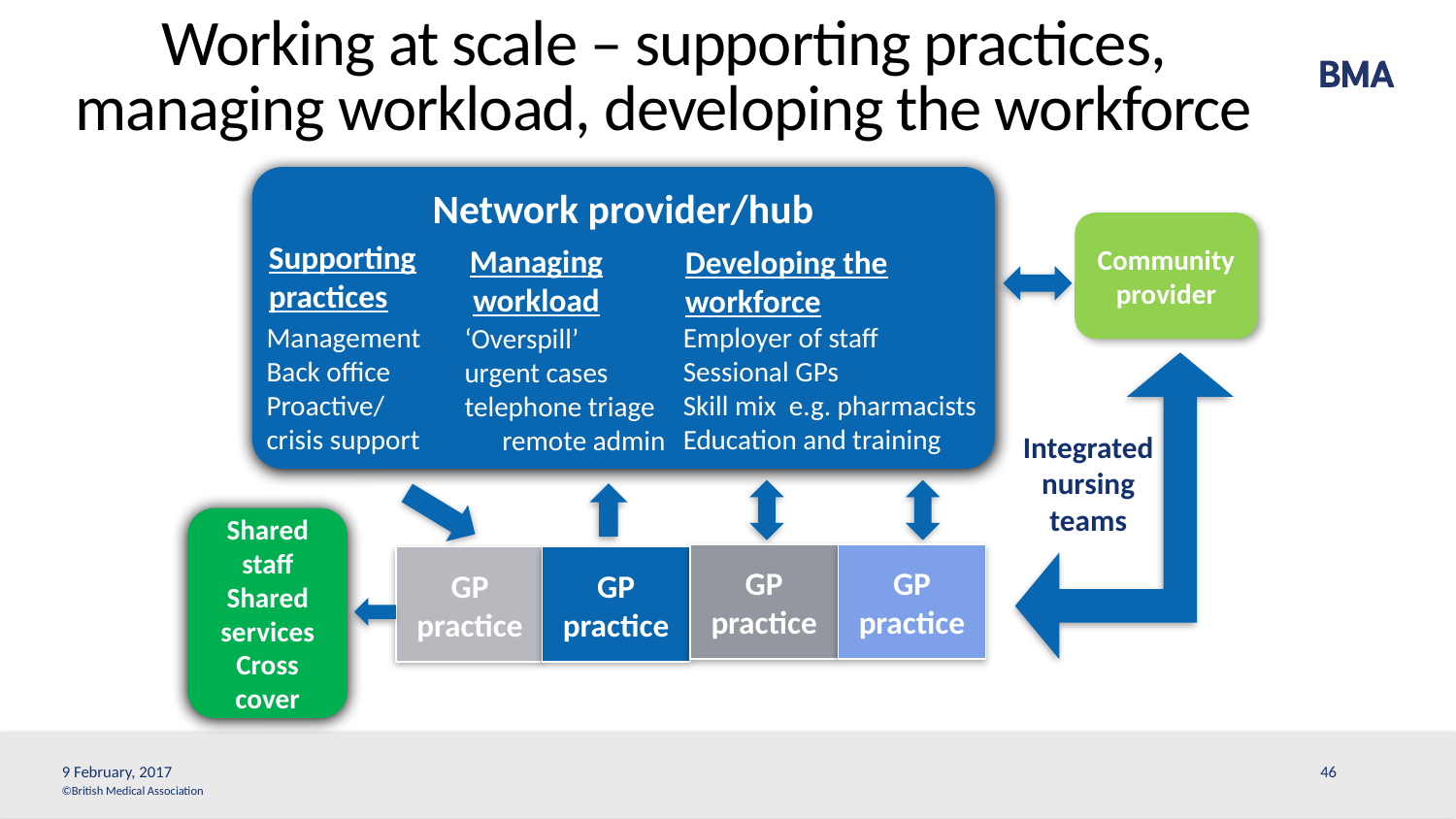

# Working at scale – supporting practices, managing workload, developing the workforce
Network provider/hub

Community provider
Supporting practices
Managing workload
Developing the workforce

Employer of staff  Sessional GPs                Skill mix  e.g. pharmacists Education and training
Management Back office Proactive/ crisis support
‘Overspill’      urgent cases        telephone triage           remote admin

Integrated nursing teams

Shared staff
Shared services
Cross cover
GP practice
GP practice
GP practice
GP practice

9 February, 2017
46